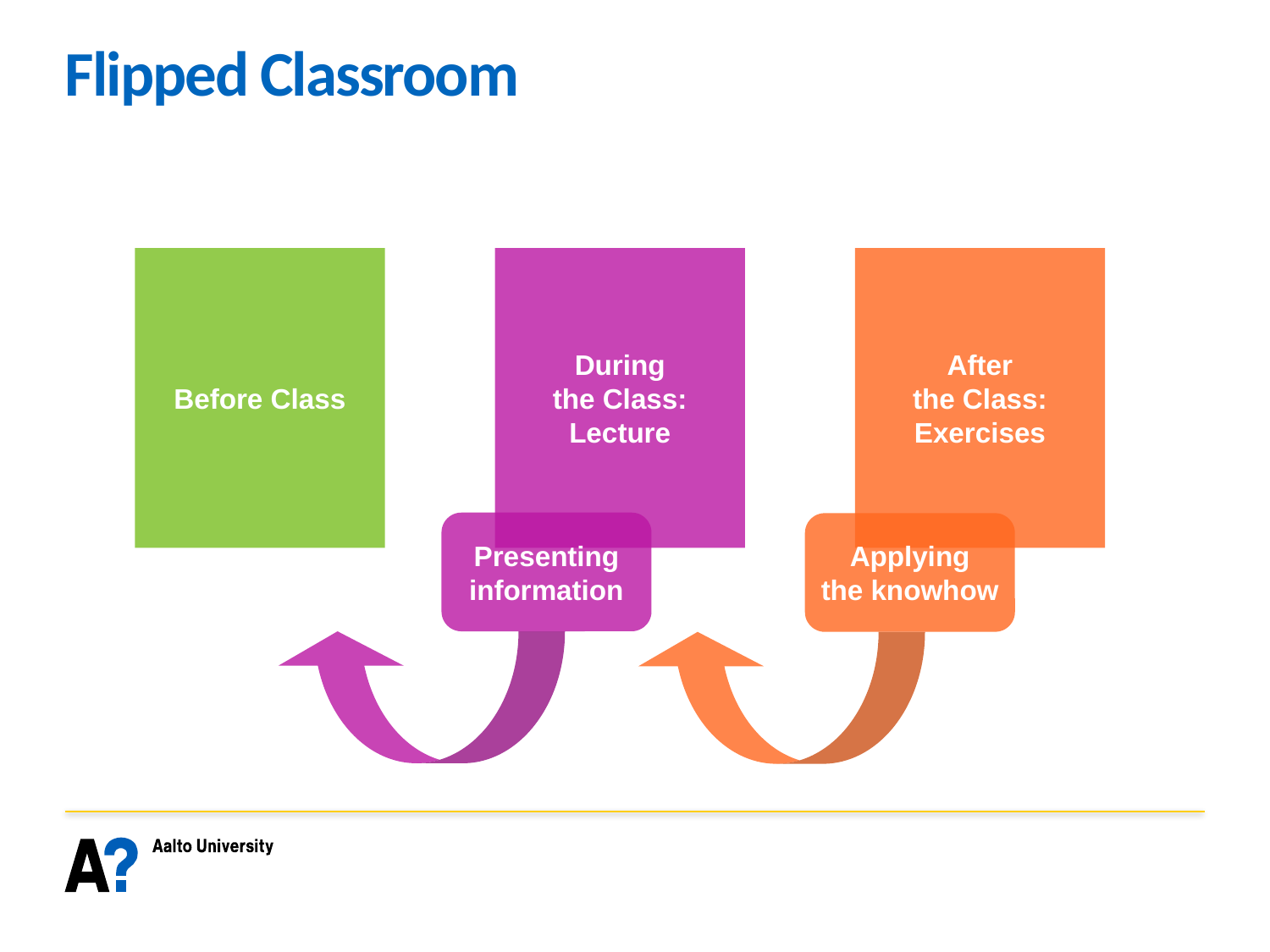

# Flipped Classroom
Before Class
During
the Class:
Lecture
After
the Class:
Exercises
Presenting
information
Applying
the knowhow